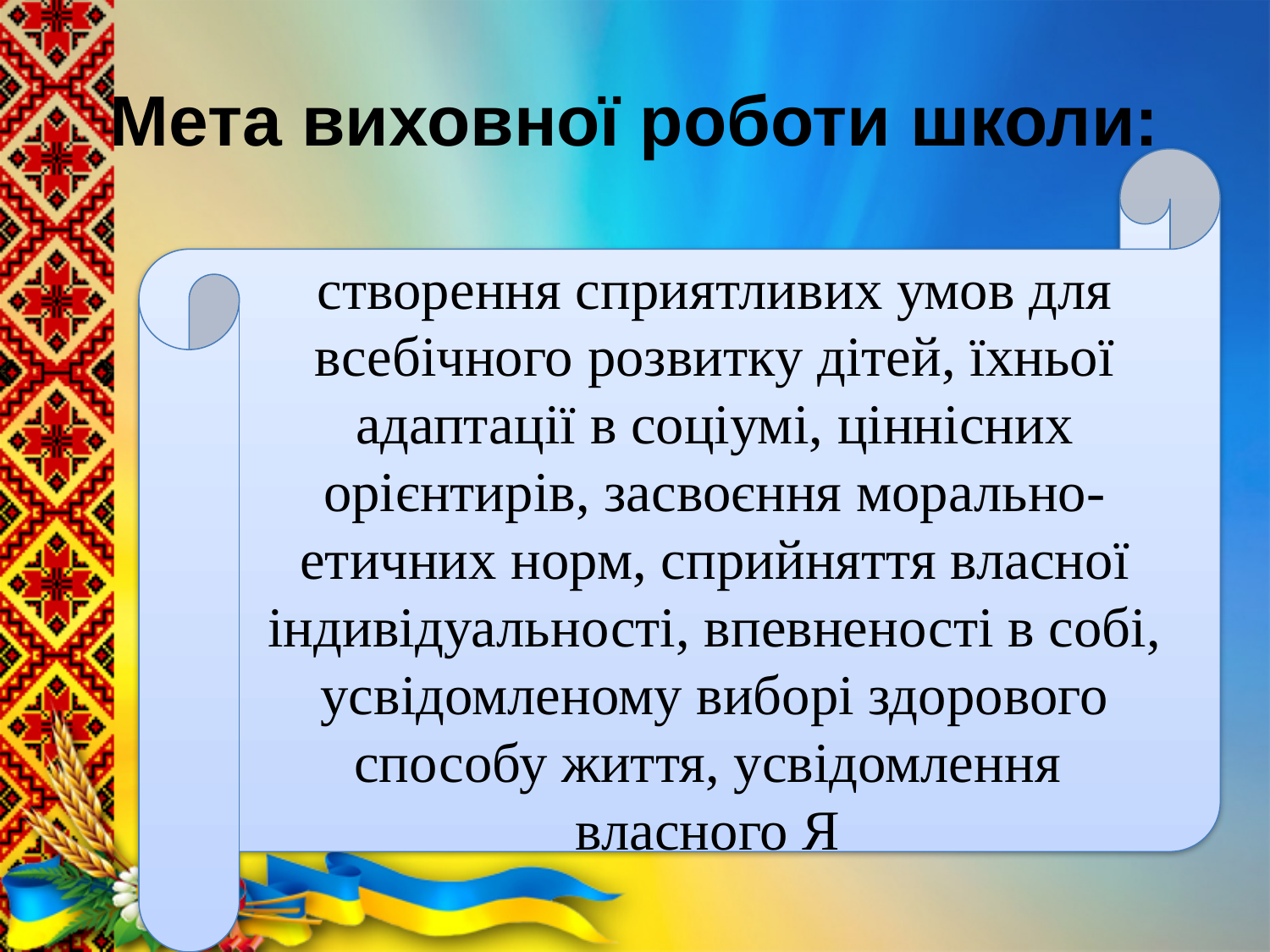

# Мета виховної роботи школи:

створення сприятливих умов для всебічного розвитку дітей, їхньої адаптації в соціумі, ціннісних орієнтирів, засвоєння морально-етичних норм, сприйняття власної індивідуальності, впевненості в собі, усвідомленому виборі здорового способу життя, усвідомлення
власного Я